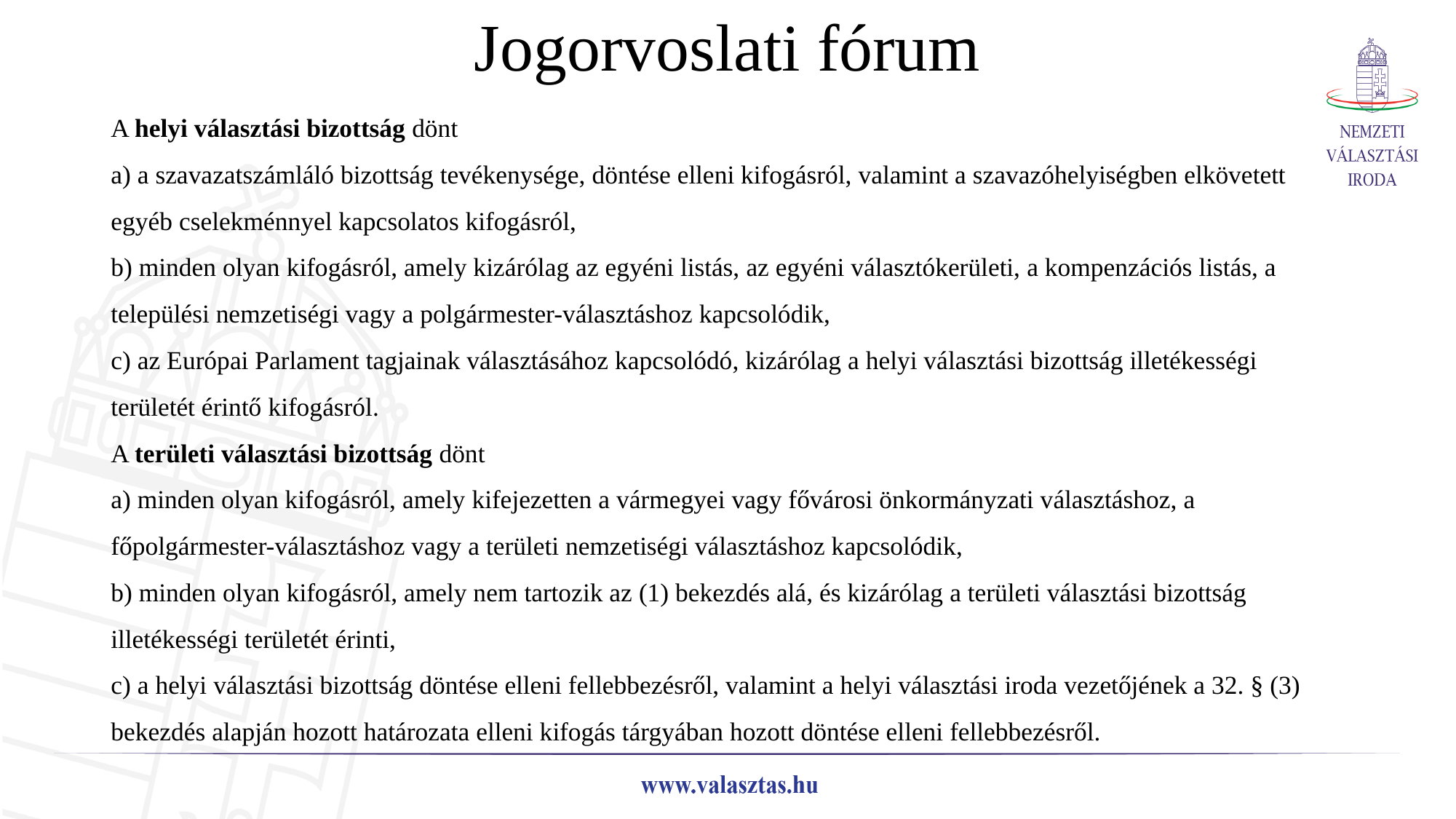

Jogorvoslati fórum
# A helyi választási bizottság dönt   a) a szavazatszámláló bizottság tevékenysége, döntése elleni kifogásról, valamint a szavazóhelyiségben elkövetett egyéb cselekménnyel kapcsolatos kifogásról, b) minden olyan kifogásról, amely kizárólag az egyéni listás, az egyéni választókerületi, a kompenzációs listás, a települési nemzetiségi vagy a polgármester-választáshoz kapcsolódik, c) az Európai Parlament tagjainak választásához kapcsolódó, kizárólag a helyi választási bizottság illetékességi területét érintő kifogásról. A területi választási bizottság dönt a) minden olyan kifogásról, amely kifejezetten a vármegyei vagy fővárosi önkormányzati választáshoz, a főpolgármester-választáshoz vagy a területi nemzetiségi választáshoz kapcsolódik, b) minden olyan kifogásról, amely nem tartozik az (1) bekezdés alá, és kizárólag a területi választási bizottság illetékességi területét érinti, c) a helyi választási bizottság döntése elleni fellebbezésről, valamint a helyi választási iroda vezetőjének a 32. § (3) bekezdés alapján hozott határozata elleni kifogás tárgyában hozott döntése elleni fellebbezésről.